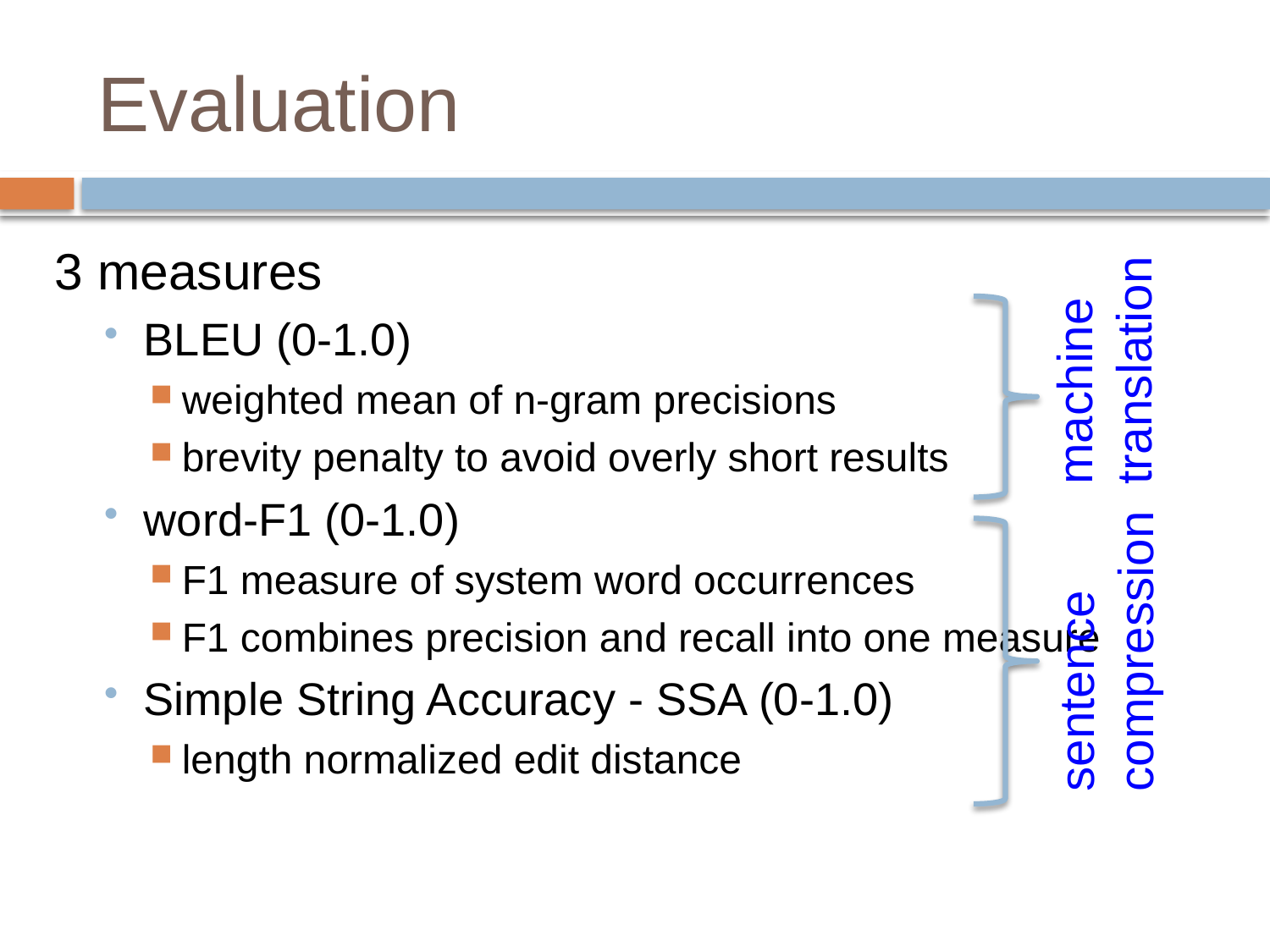

# Evaluation
3 measures
BLEU (0-1.0)
weighted mean of n-gram precisions
brevity penalty to avoid overly short results
word-F1 (0-1.0)
F1 measure of system word occurrences
F1 combines precision and recall into one measure
Simple String Accuracy - SSA (0-1.0)
length normalized edit distance
machine translation

sentence compression